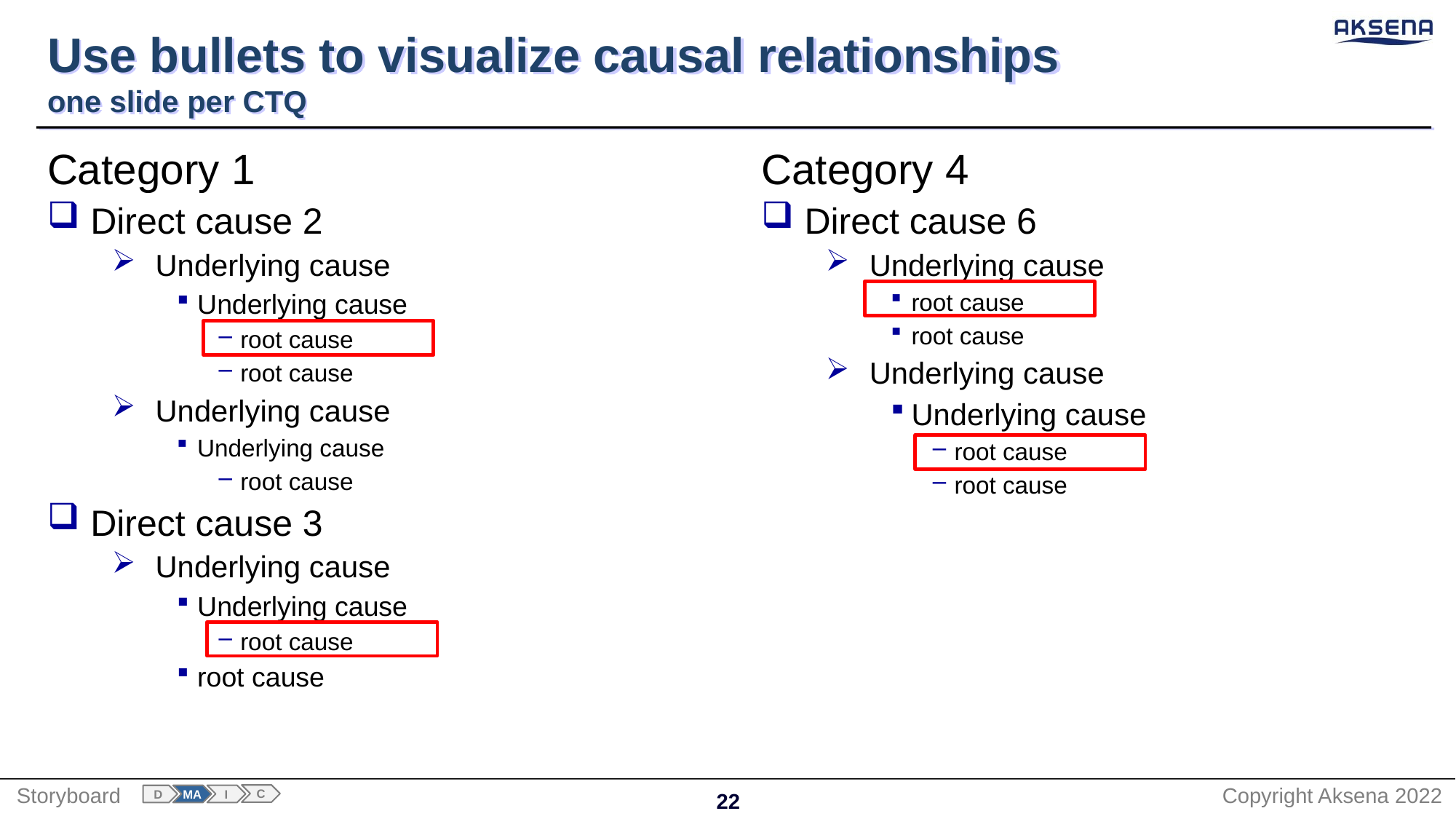

# Use bullets to visualize causal relationships one slide per CTQ
Category 1
Direct cause 2
Underlying cause
Underlying cause
root cause
root cause
Underlying cause
Underlying cause
root cause
Direct cause 3
Underlying cause
Underlying cause
root cause
root cause

Category 4
Direct cause 6
Underlying cause
root cause
root cause
Underlying cause
Underlying cause
root cause
root cause

C
I
D
MA